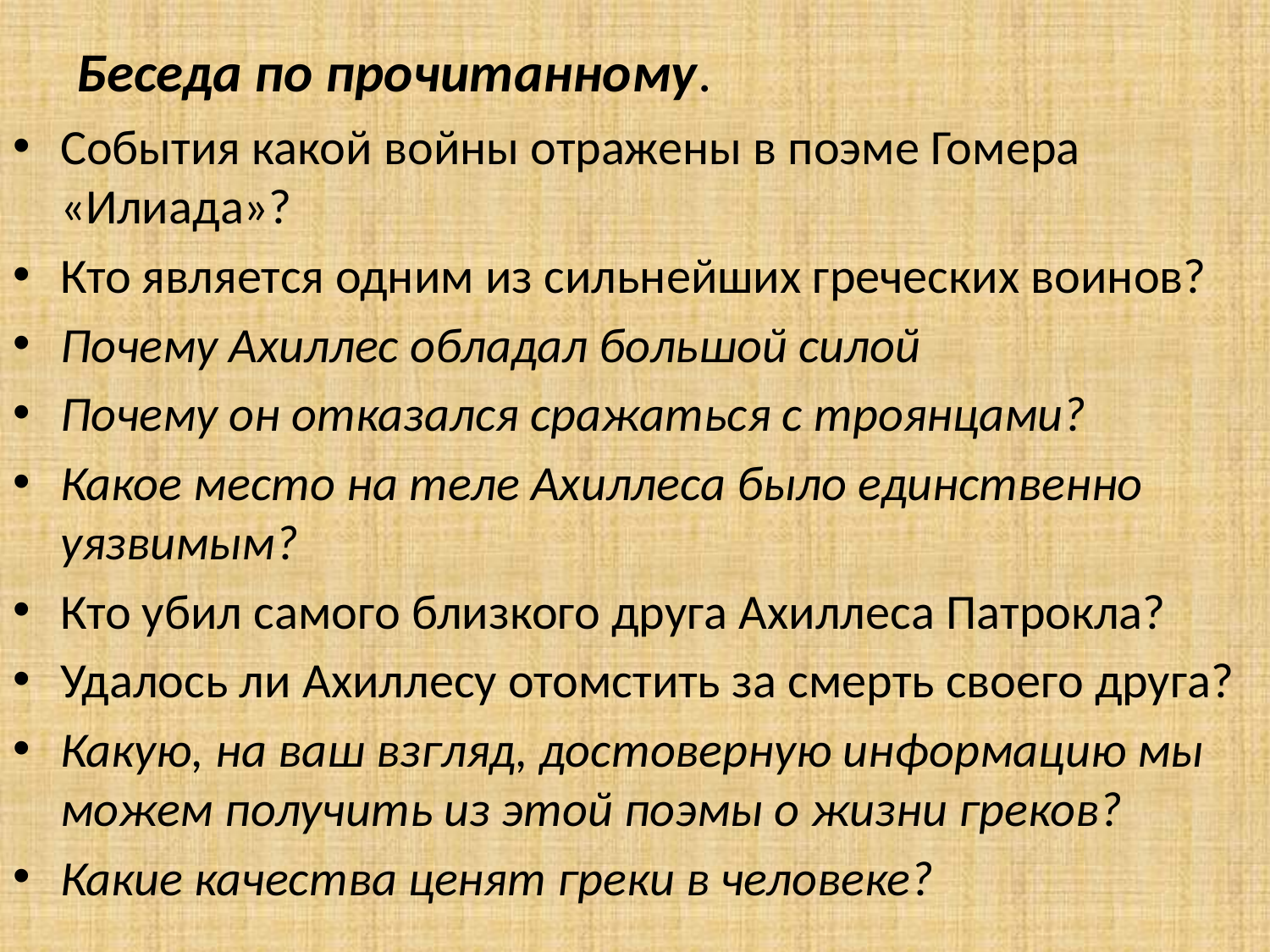

# Беседа по прочитанному.
События какой войны отражены в поэме Гомера «Илиада»?
Кто является одним из сильнейших греческих воинов?
Почему Ахиллес обладал большой силой
Почему он отказался сражаться с троянцами?
Какое место на теле Ахиллеса было единственно уязвимым?
Кто убил самого близкого друга Ахиллеса Патрокла?
Удалось ли Ахиллесу отомстить за смерть своего друга?
Какую, на ваш взгляд, достоверную информацию мы можем получить из этой поэмы о жизни греков?
Какие качества ценят греки в человеке?